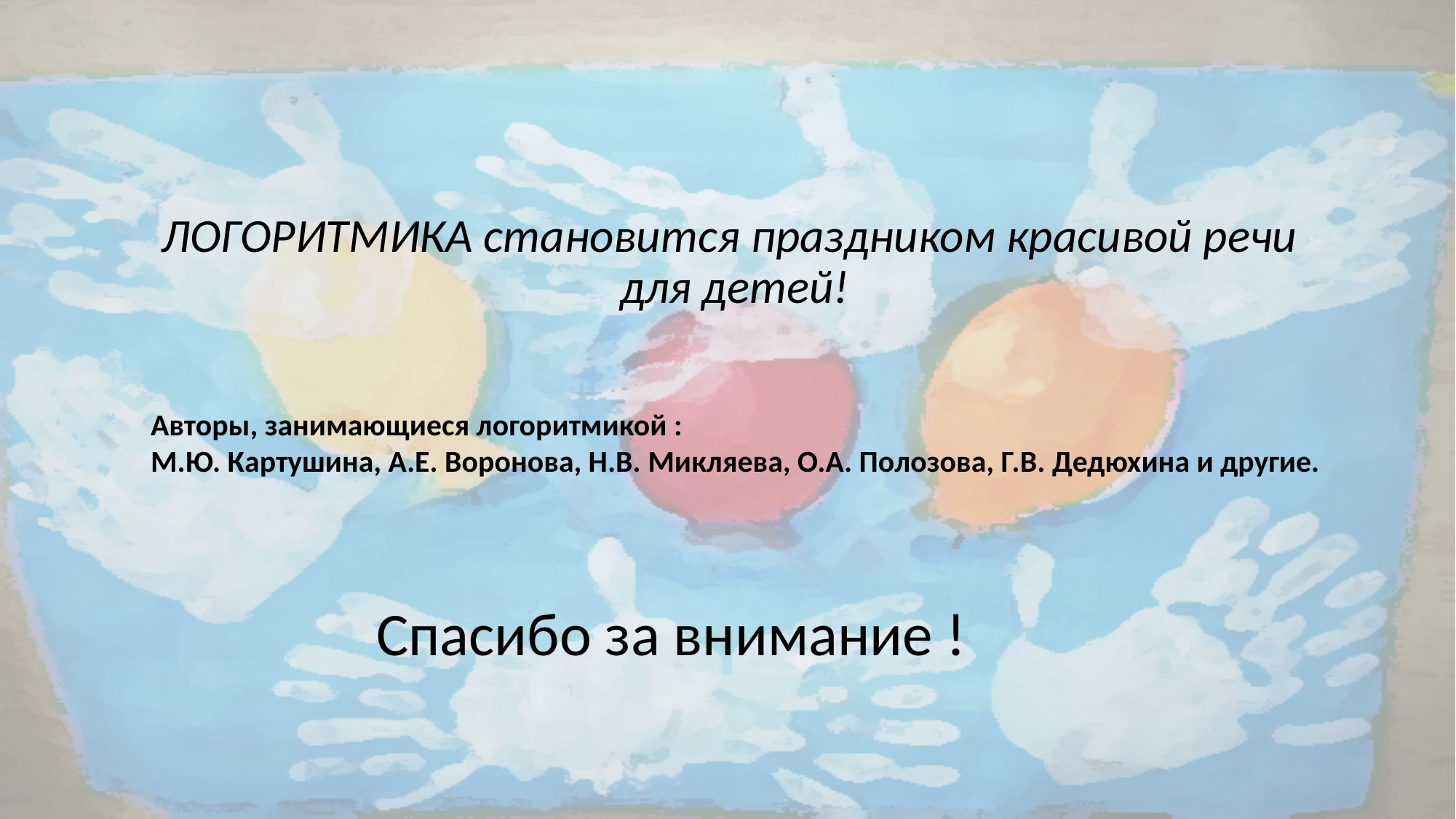

# ЛОГОРИТМИКА становится праздником красивой речи для детей!
Авторы, занимающиеся логоритмикой :
М.Ю. Картушина, А.Е. Воронова, Н.В. Микляева, О.А. Полозова, Г.В. Дедюхина и другие.
Спасибо за внимание !